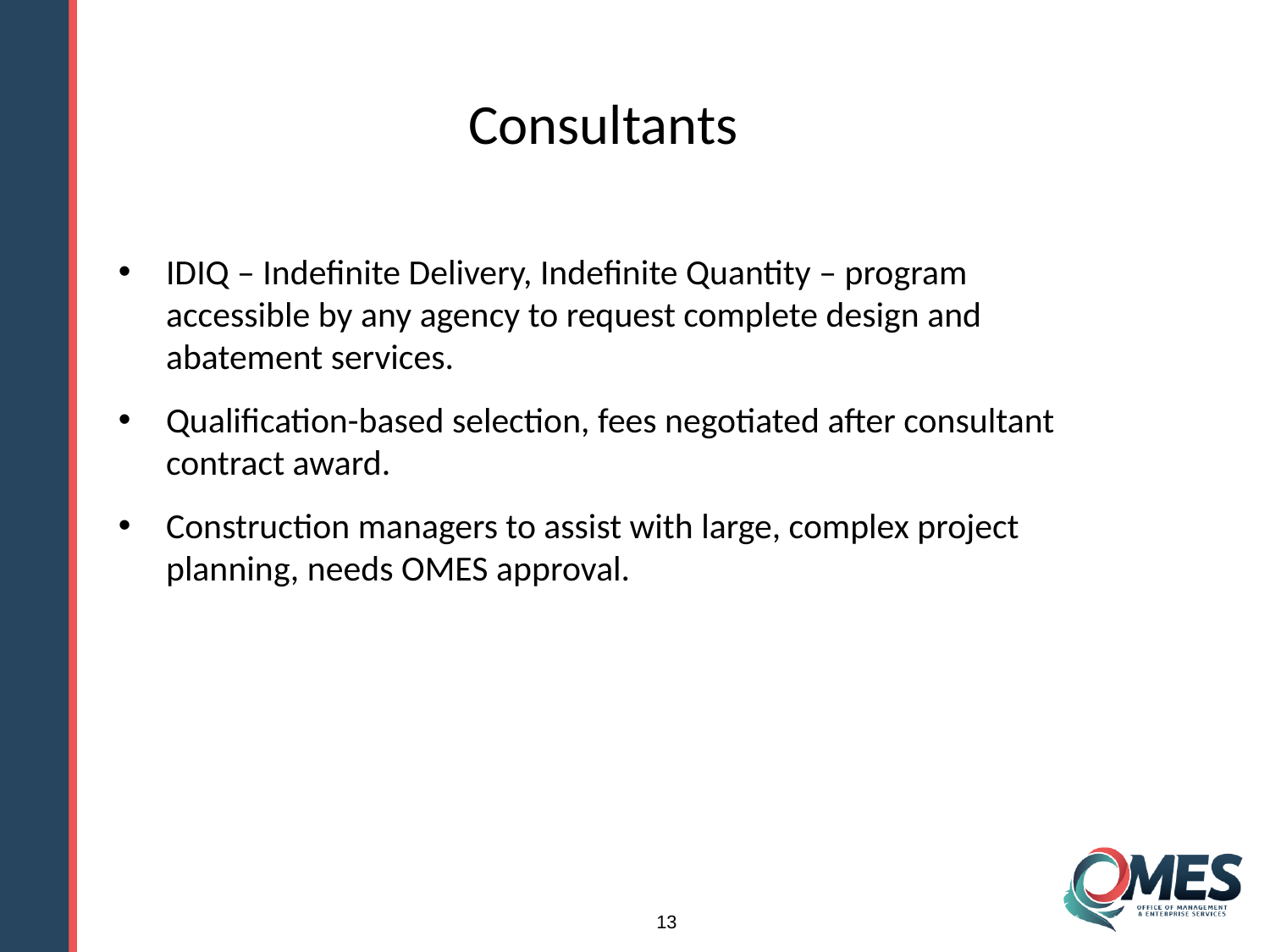

Consultants
IDIQ – Indefinite Delivery, Indefinite Quantity – program accessible by any agency to request complete design and abatement services.
Qualification-based selection, fees negotiated after consultant contract award.
Construction managers to assist with large, complex project planning, needs OMES approval.
13